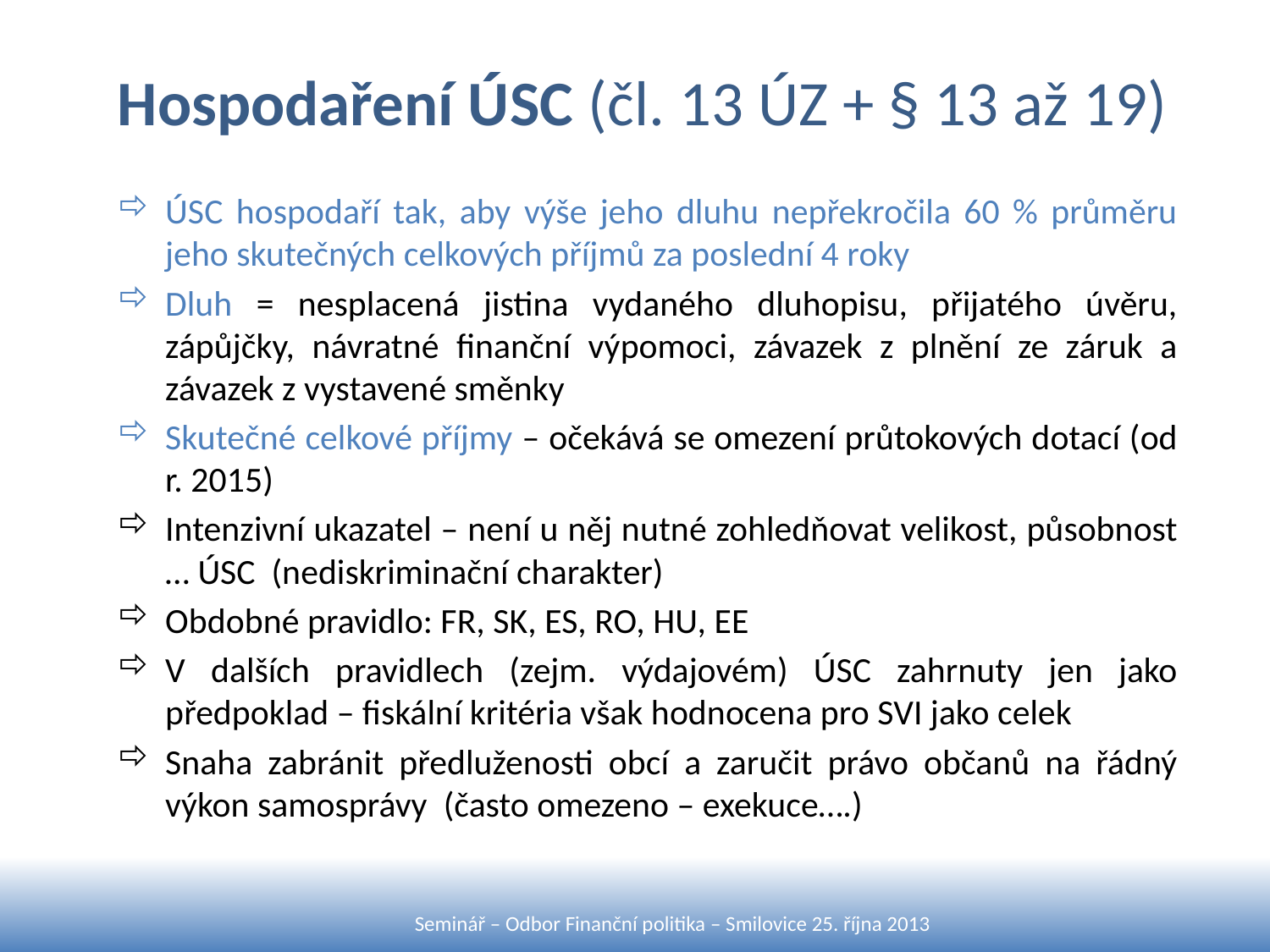

# Hospodaření ÚSC (čl. 13 ÚZ + § 13 až 19)
ÚSC hospodaří tak, aby výše jeho dluhu nepřekročila 60 % průměru jeho skutečných celkových příjmů za poslední 4 roky
Dluh = nesplacená jistina vydaného dluhopisu, přijatého úvěru, zápůjčky, návratné finanční výpomoci, závazek z plnění ze záruk a závazek z vystavené směnky
Skutečné celkové příjmy – očekává se omezení průtokových dotací (od r. 2015)
Intenzivní ukazatel – není u něj nutné zohledňovat velikost, působnost … ÚSC  (nediskriminační charakter)
Obdobné pravidlo: FR, SK, ES, RO, HU, EE
V dalších pravidlech (zejm. výdajovém) ÚSC zahrnuty jen jako předpoklad – fiskální kritéria však hodnocena pro SVI jako celek
Snaha zabránit předluženosti obcí a zaručit právo občanů na řádný výkon samosprávy  (často omezeno – exekuce….)

Seminář – Odbor Finanční politika – Smilovice 25. října 2013